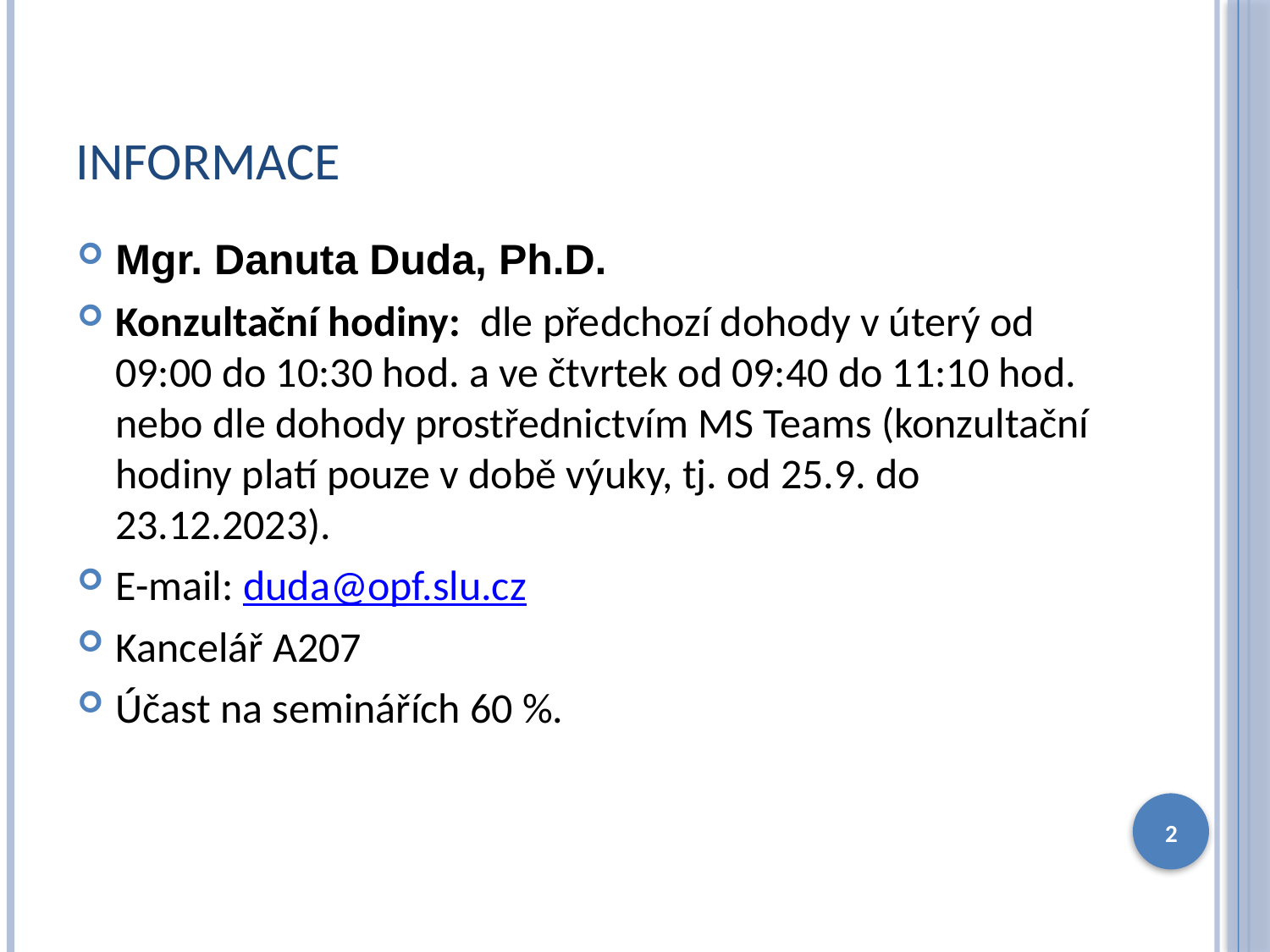

# Informace
Mgr. Danuta Duda, Ph.D.
Konzultační hodiny:  dle předchozí dohody v úterý od 09:00 do 10:30 hod. a ve čtvrtek od 09:40 do 11:10 hod. nebo dle dohody prostřednictvím MS Teams (konzultační hodiny platí pouze v době výuky, tj. od 25.9. do 23.12.2023).
E-mail: duda@opf.slu.cz
Kancelář A207
Účast na seminářích 60 %.

2